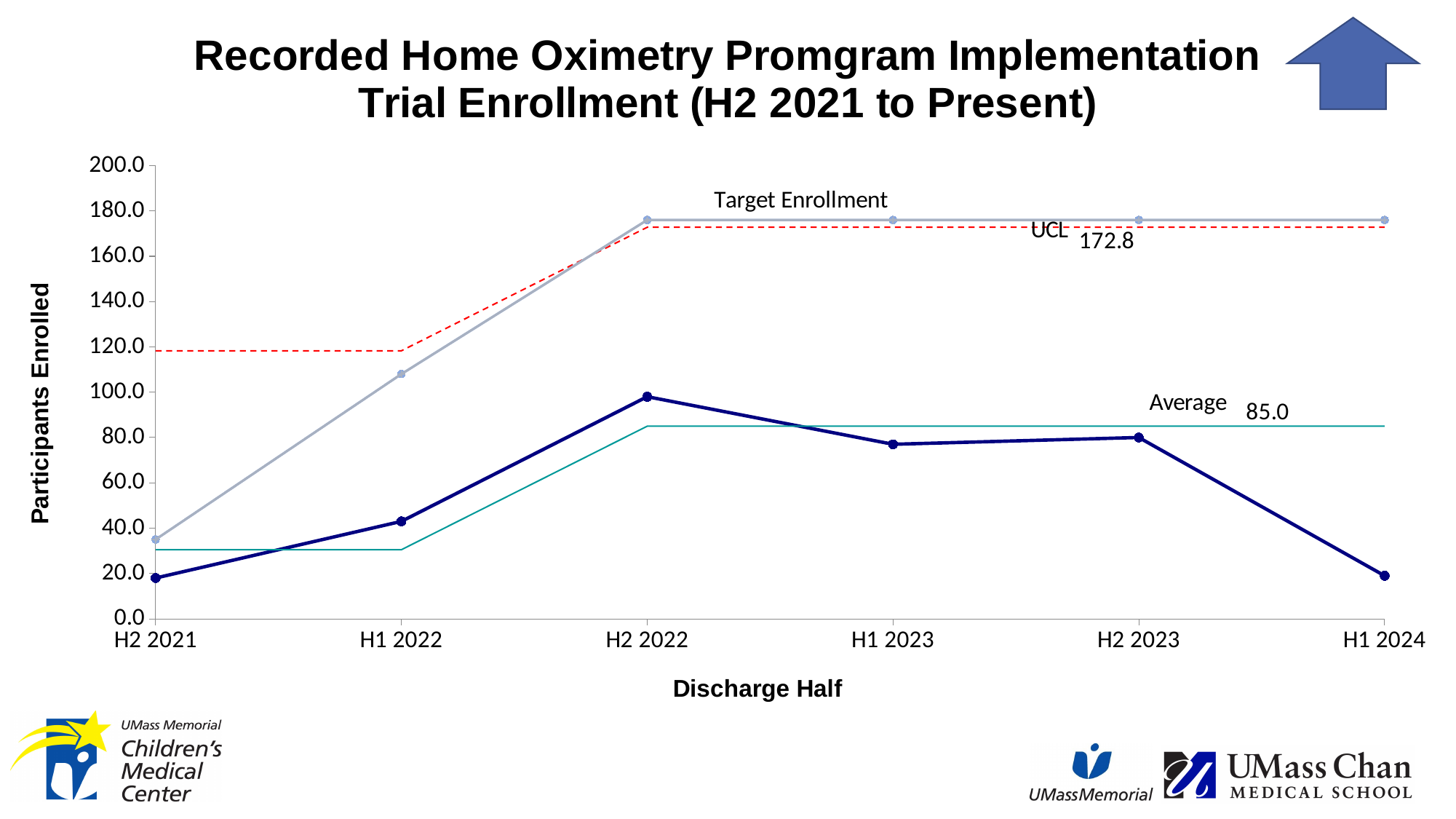

### Chart: Recorded Home Oximetry Promgram Implementation Trial Enrollment (H2 2021 to Present)

| Category | Total | UCL |  +2 Sigma |  +1 Sigma | Average |  -1 Sigma |  -2 Sigma | LCL |  |  |
|---|---|---|---|---|---|---|---|---|---|---|
| H2 2021 | 18.0 | 118.28 | 89.02000000000001 | 59.760000000000005 | 30.5 | 1.2399999999999984 | -28.020000000000003 | -57.28 | 35.0 | 35.0 |
| H1 2022 | 43.0 | 118.28 | 89.02000000000001 | 59.760000000000005 | 30.5 | 1.2399999999999984 | -28.020000000000003 | -57.28 | 108.0 | 108.0 |
| H2 2022 | 98.0 | 172.78 | 143.52 | 85.0 | 85.0 | 55.739999999999995 | 26.479999999999997 | -2.780000000000001 | 176.0 | 176.0 |
| H1 2023 | 77.0 | 172.78 | 143.52 | 114.26 | 85.0 | 55.739999999999995 | 26.479999999999997 | -2.780000000000001 | 176.0 | 176.0 |
| H2 2023 | 80.0 | 172.78 | 143.52 | 114.26 | 85.0 | 55.739999999999995 | 26.479999999999997 | -2.780000000000001 | 176.0 | 176.0 |
| H1 2024 | 19.0 | 172.78 | 143.52 | 114.26 | 85.0 | 55.739999999999995 | 26.479999999999997 | -2.780000000000001 | 176.0 | 176.0 |
Goal